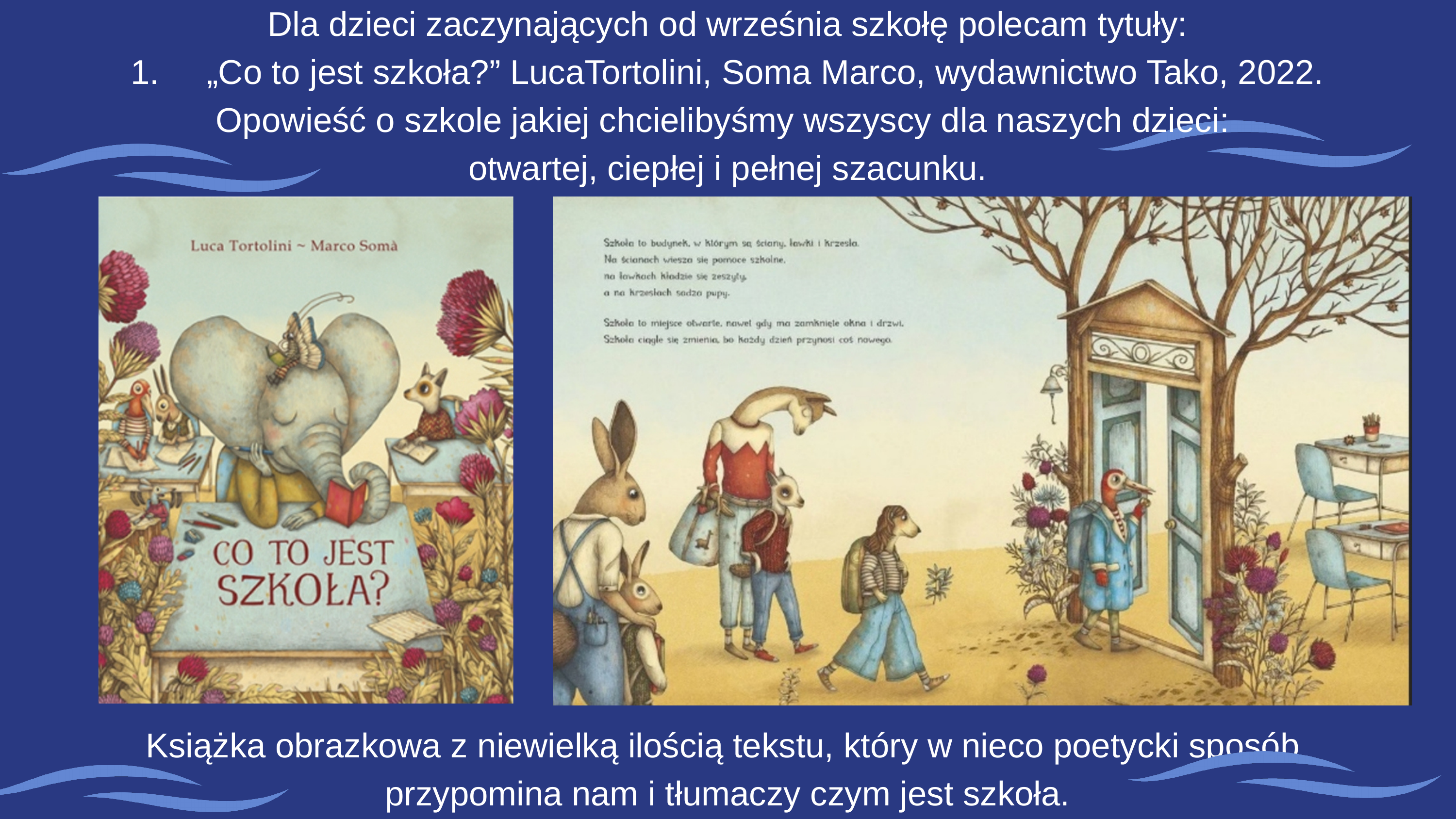

Dla dzieci zaczynających od września szkołę polecam tytuły:
1.     „Co to jest szkoła?” LucaTortolini, Soma Marco, wydawnictwo Tako, 2022.
Opowieść o szkole jakiej chcielibyśmy wszyscy dla naszych dzieci:
otwartej, ciepłej i pełnej szacunku.

Książka obrazkowa z niewielką ilością tekstu, który w nieco poetycki sposób
przypomina nam i tłumaczy czym jest szkoła.